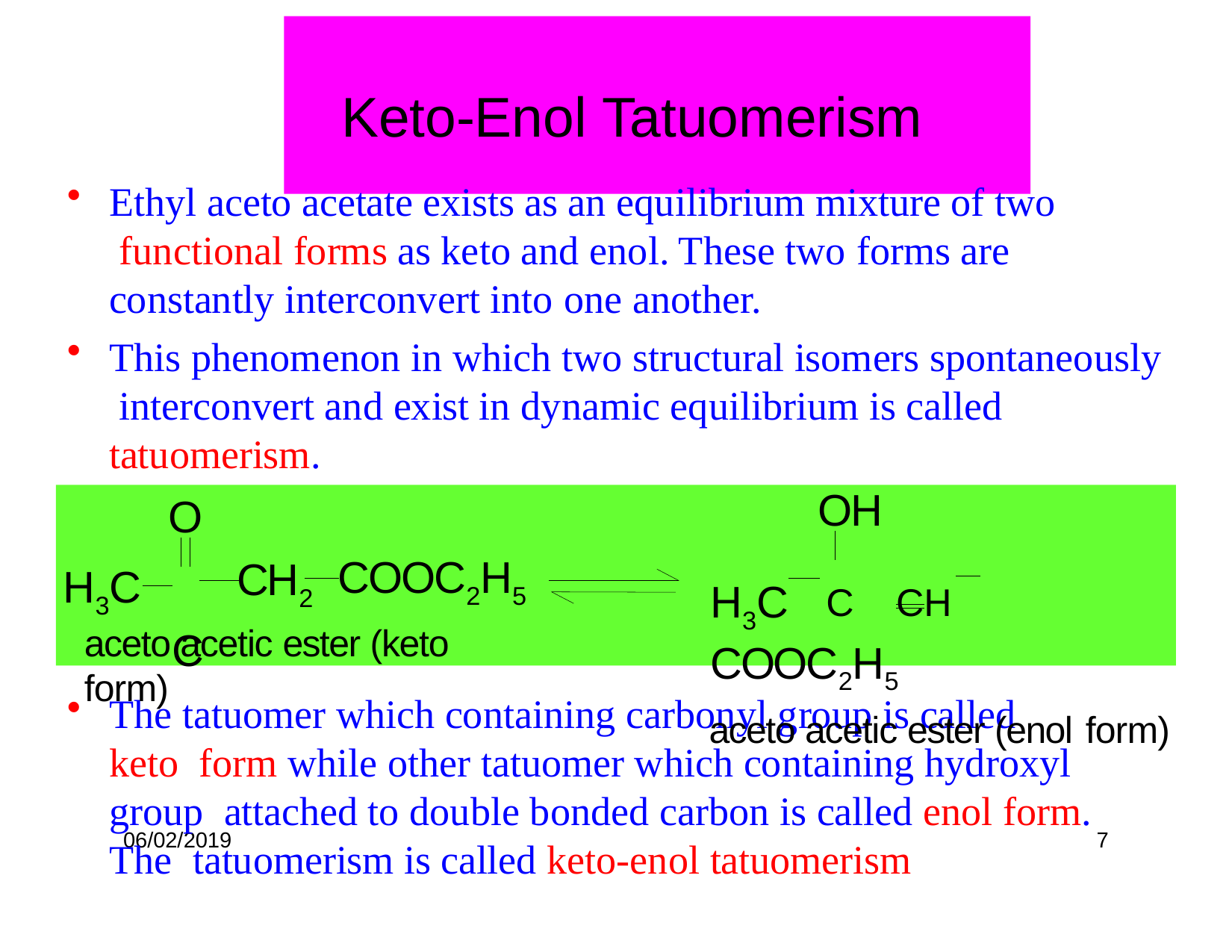

# Keto-Enol Tatuomerism
Ethyl aceto acetate exists as an equilibrium mixture of two  functional forms as keto and enol. These two forms are  constantly interconvert into one another.
This phenomenon in which two structural isomers spontaneously  interconvert and exist in dynamic equilibrium is called  tatuomerism.
OH
H3C	C	CH	COOC2H5
aceto acetic ester (enol form)
O  C

COOC2H5
CH2
H3C

aceto acetic ester (keto form)
The tatuomer which containing carbonyl group is called keto  form while other tatuomer which containing hydroxyl group  attached to double bonded carbon is called enol form. The  tatuomerism is called keto-enol tatuomerism
06/02/2019
7